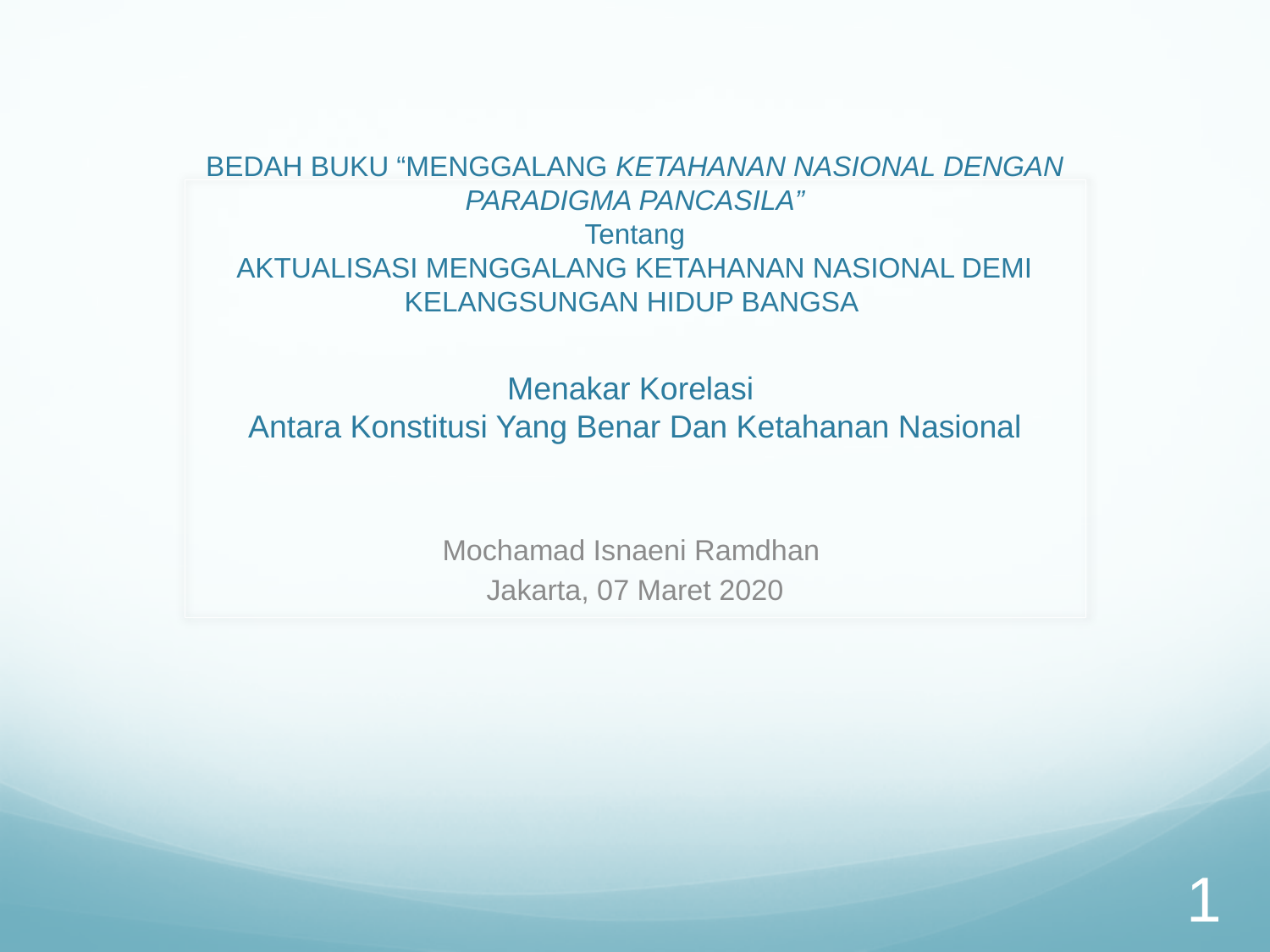

# BEDAH BUKU “MENGGALANG KETAHANAN NASIONAL DENGAN PARADIGMA PANCASILA” Tentang AKTUALISASI MENGGALANG KETAHANAN NASIONAL DEMI KELANGSUNGAN HIDUP BANGSA Menakar Korelasi Antara Konstitusi Yang Benar Dan Ketahanan Nasional

Mochamad Isnaeni Ramdhan
Jakarta, 07 Maret 2020
1